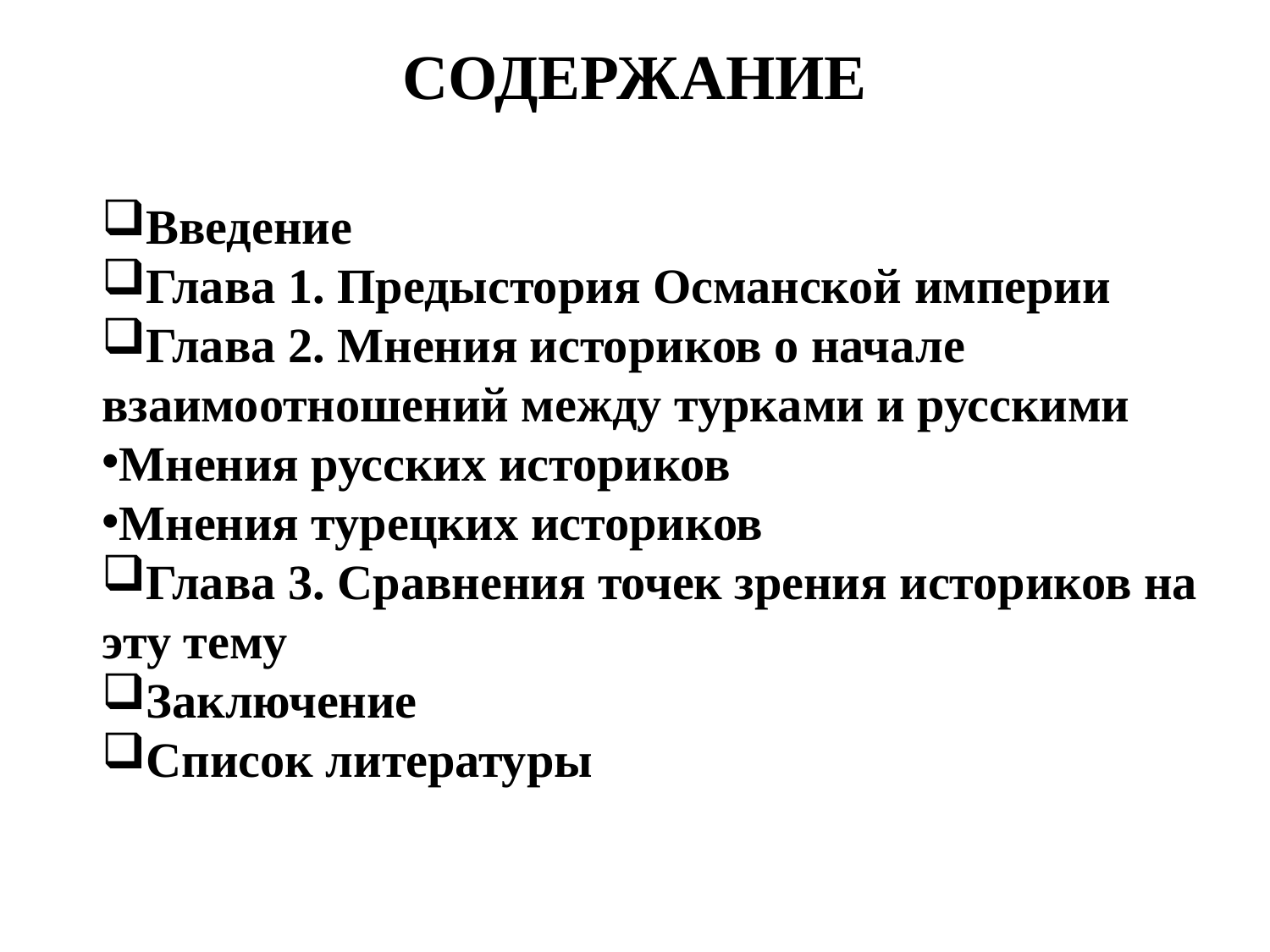

СОДЕРЖАНИЕ
Введение
Глава 1. Предыстория Османской империи
Глава 2. Мнения историков о начале взаимоотношений между турками и русскими
Мнения русских историков
Мнения турецких историков
Глава 3. Сравнения точек зрения историков на эту тему
Заключение
Список литературы